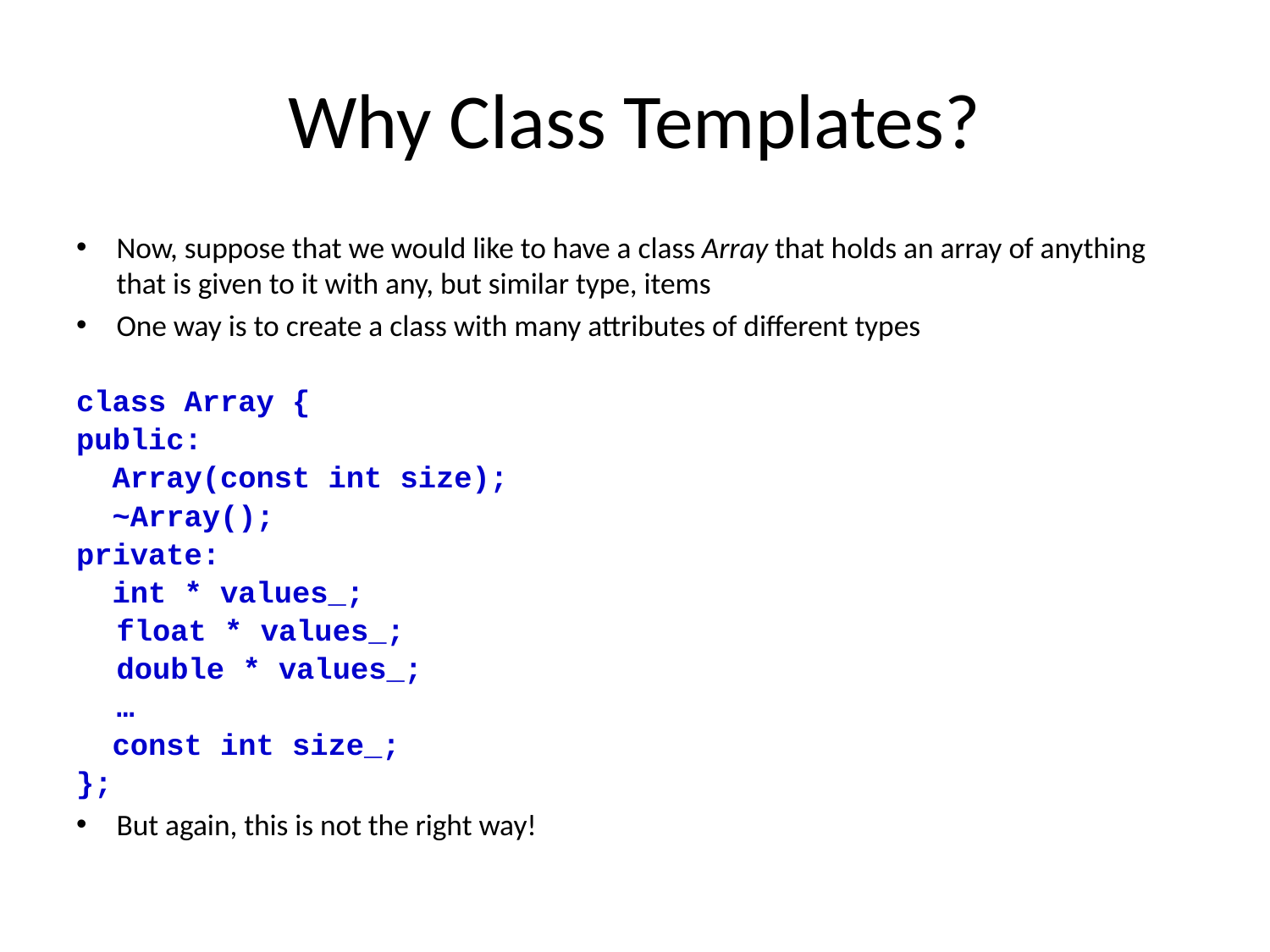

# Why Class Templates?
Now, suppose that we would like to have a class Array that holds an array of anything that is given to it with any, but similar type, items
One way is to create a class with many attributes of different types

class Array {
public:
  Array(const int size);
  ~Array();
private:
  int * values_;
	float * values_;
	double * values_;
	…
  const int size_;
};
But again, this is not the right way!